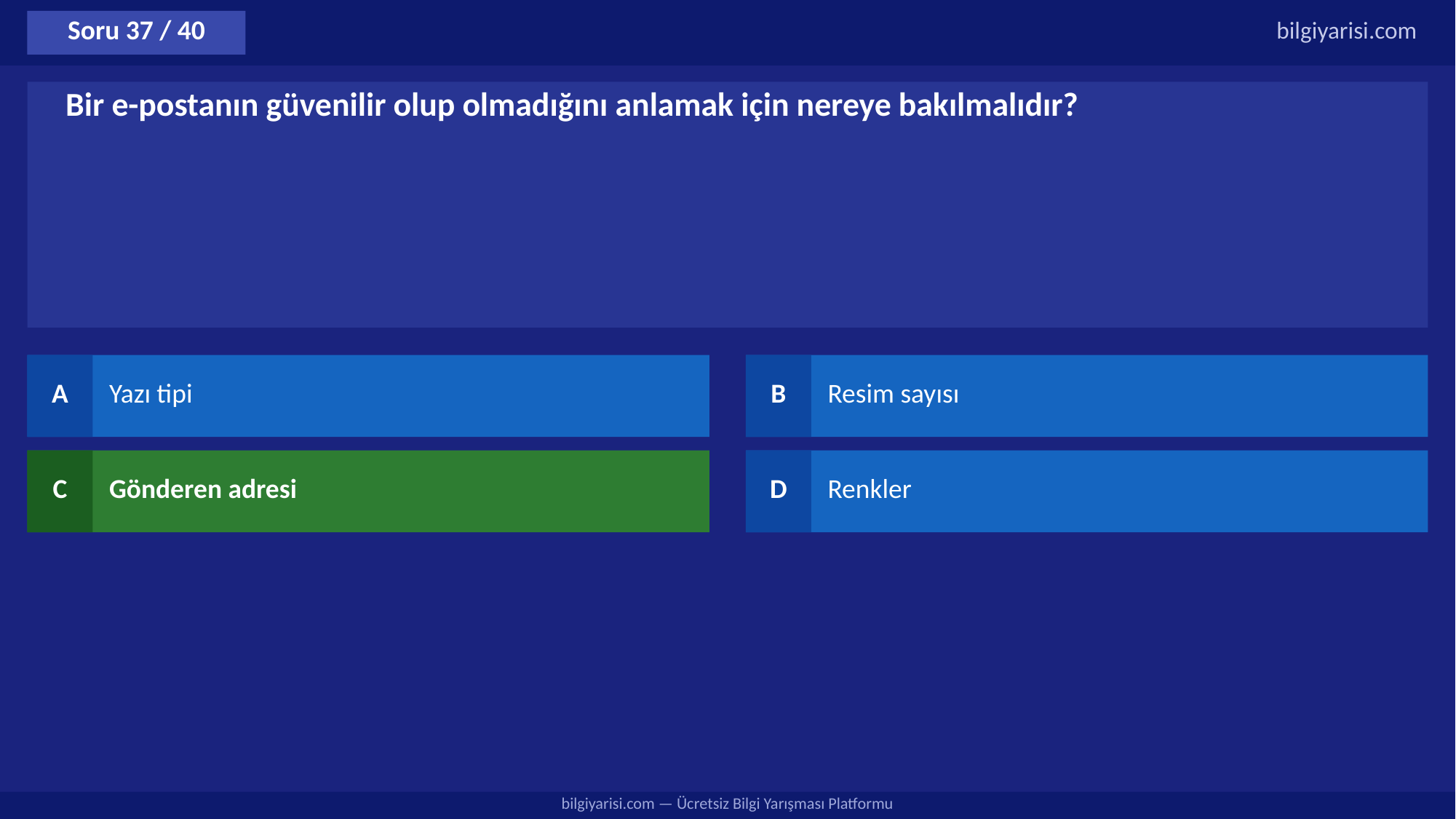

Soru 37 / 40
bilgiyarisi.com

Bir e-postanın güvenilir olup olmadığını anlamak için nereye bakılmalıdır?

A
Yazı tipi

B
Resim sayısı

C
Gönderen adresi

D
Renkler
bilgiyarisi.com — Ücretsiz Bilgi Yarışması Platformu